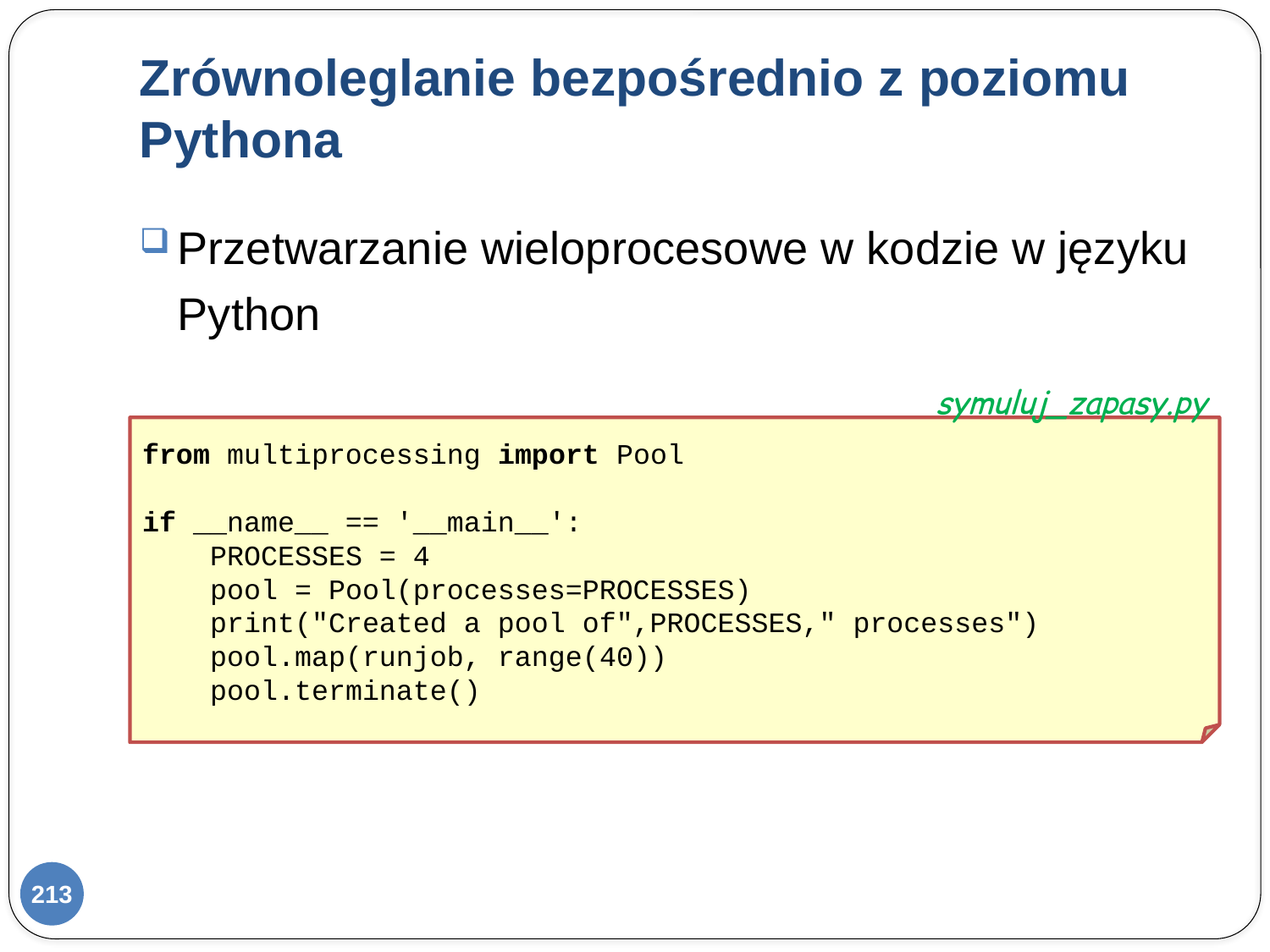

# Zrównoleglanie bezpośrednio z poziomu Pythona
Przetwarzanie wieloprocesowe w kodzie w języku Python

symuluj_zapasy.py

from multiprocessing import Pool

if __name__ == '__main__':
    PROCESSES = 4
    pool = Pool(processes=PROCESSES)
    print("Created a pool of",PROCESSES," processes")
    pool.map(runjob, range(40))
    pool.terminate()
213